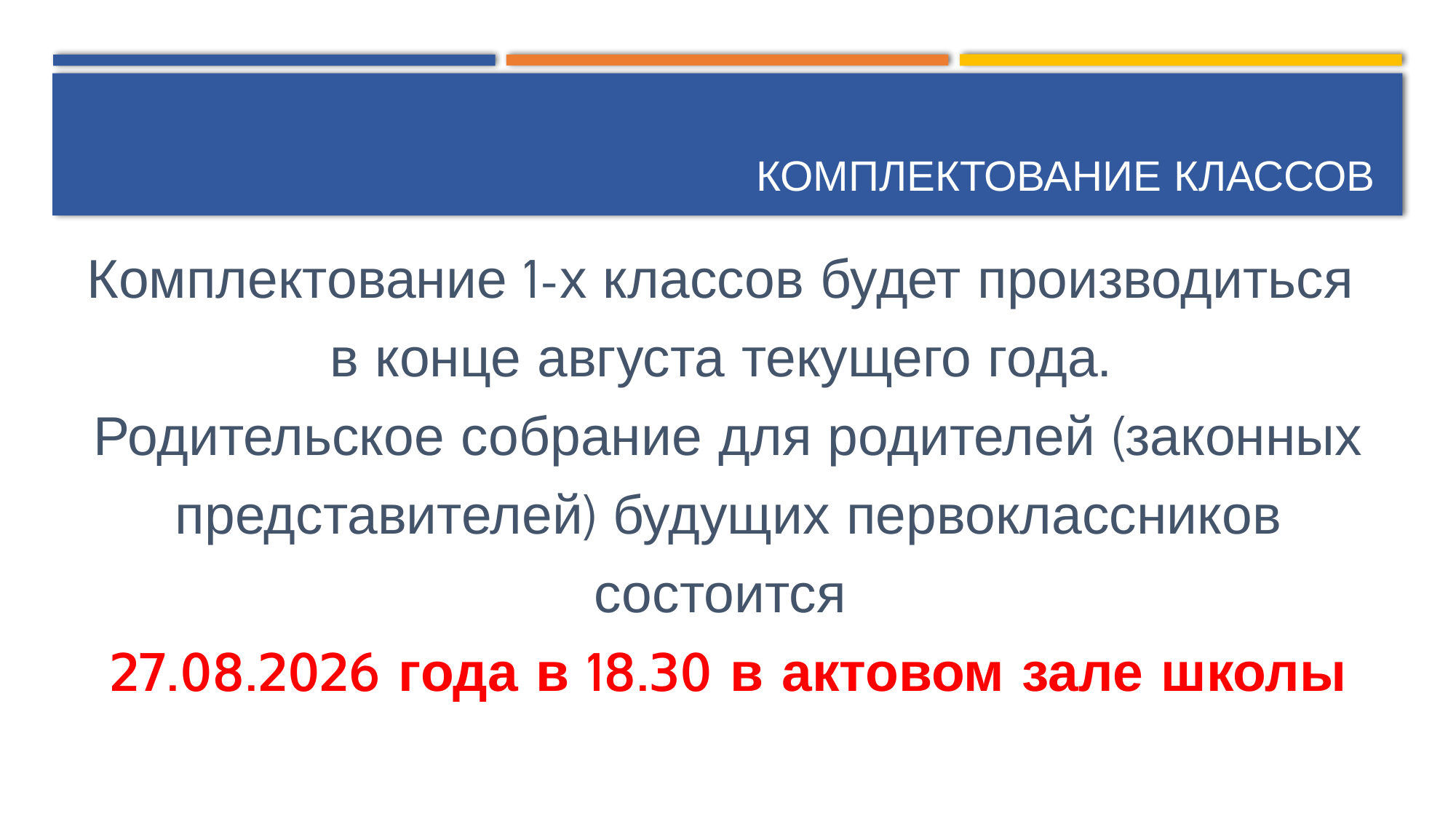

# Комплектование классов
Комплектование 1-х классов будет производиться
в конце августа текущего года.
Родительское собрание для родителей (законных представителей) будущих первоклассников состоится
27.08.2026 года в 18.30 в актовом зале школы